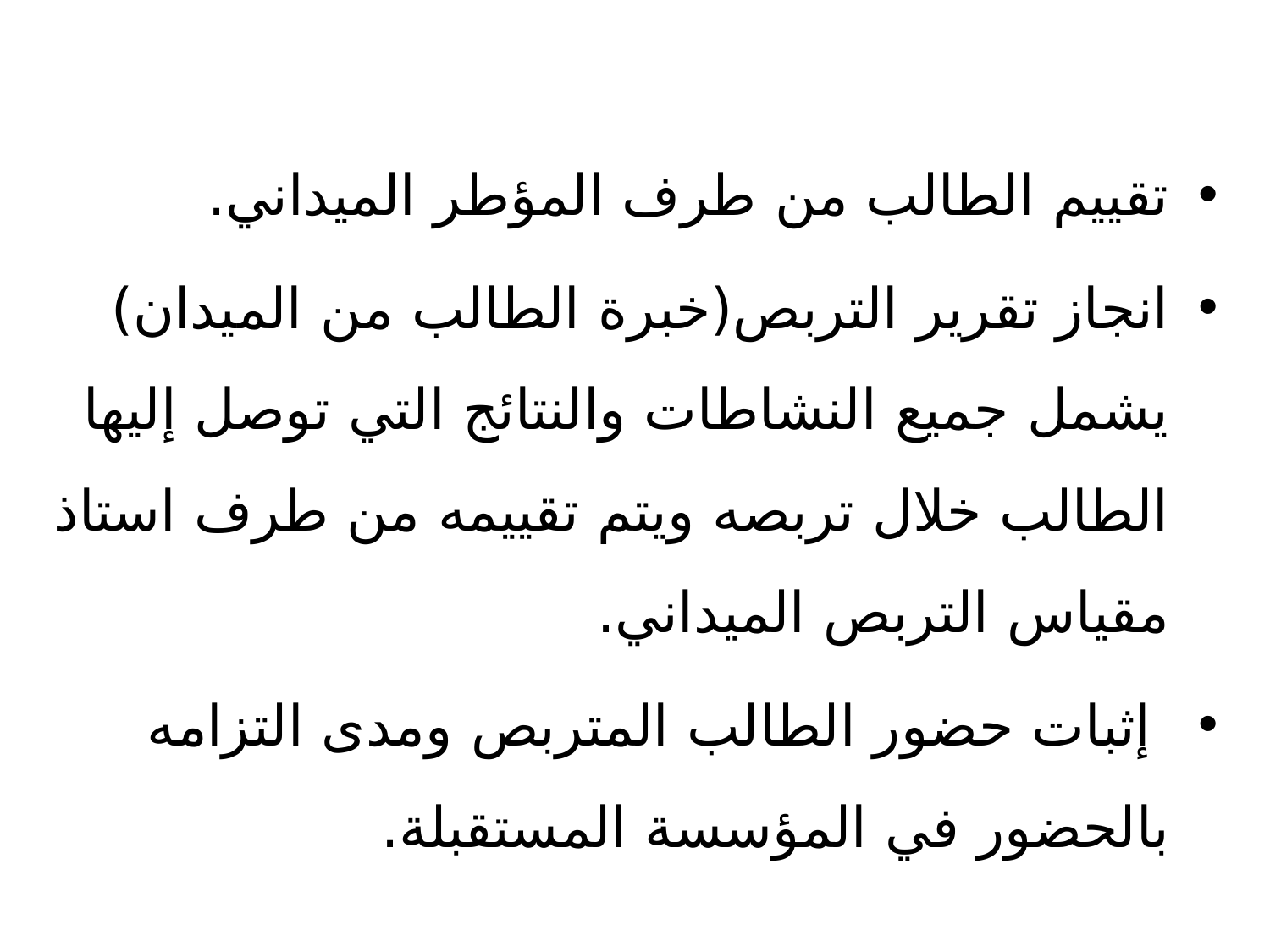

تقييم الطالب من طرف المؤطر الميداني.
انجاز تقرير التربص(خبرة الطالب من الميدان)  يشمل جميع النشاطات والنتائج التي توصل إليها الطالب خلال تربصه ويتم تقييمه من طرف استاذ مقياس التربص الميداني.
 إثبات حضور الطالب المتربص ومدى التزامه بالحضور في المؤسسة المستقبلة.